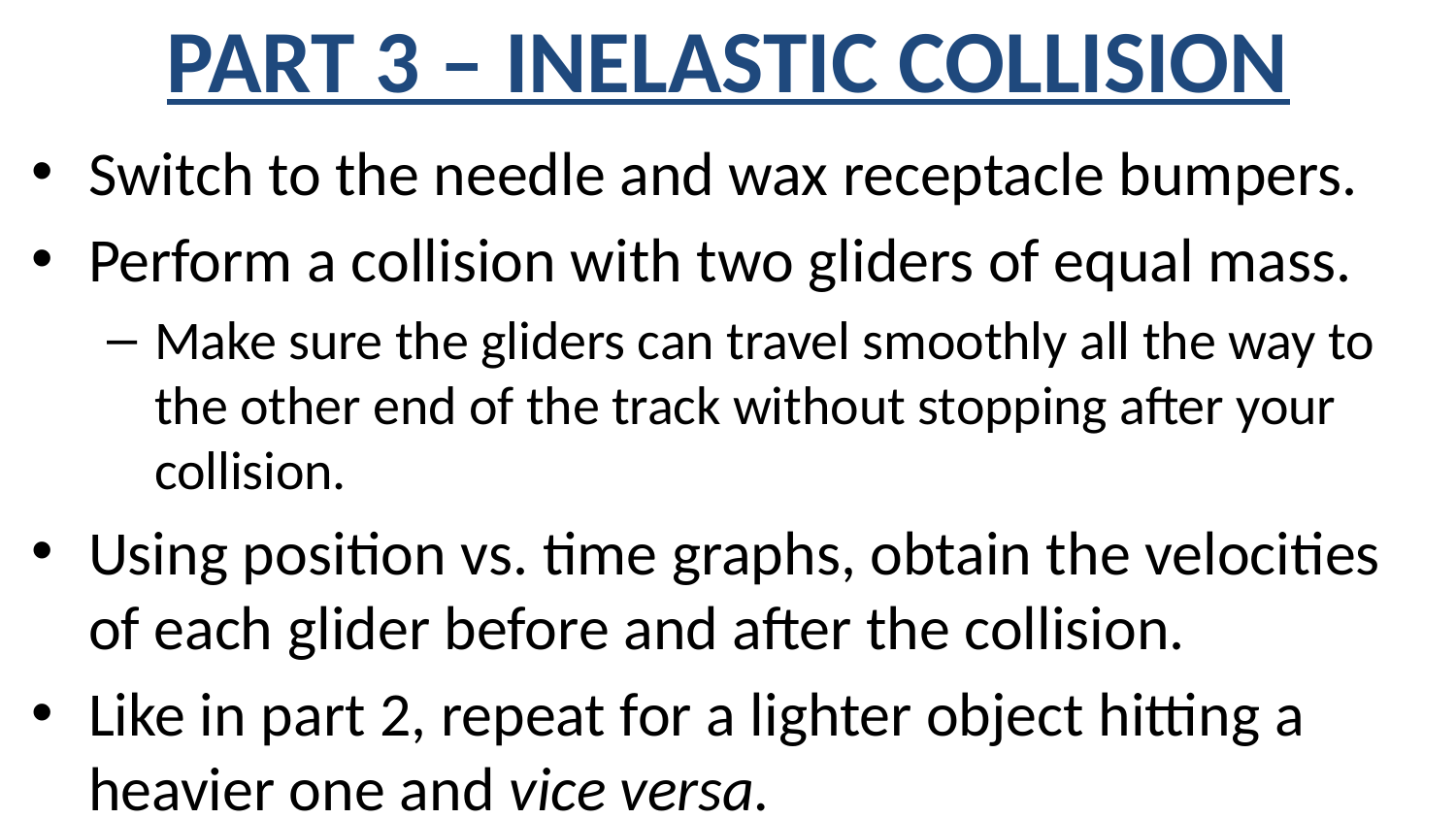

# PART 3 – INELASTIC COLLISION
Switch to the needle and wax receptacle bumpers.
Perform a collision with two gliders of equal mass.
Make sure the gliders can travel smoothly all the way to the other end of the track without stopping after your collision.
Using position vs. time graphs, obtain the velocities of each glider before and after the collision.
Like in part 2, repeat for a lighter object hitting a heavier one and vice versa.